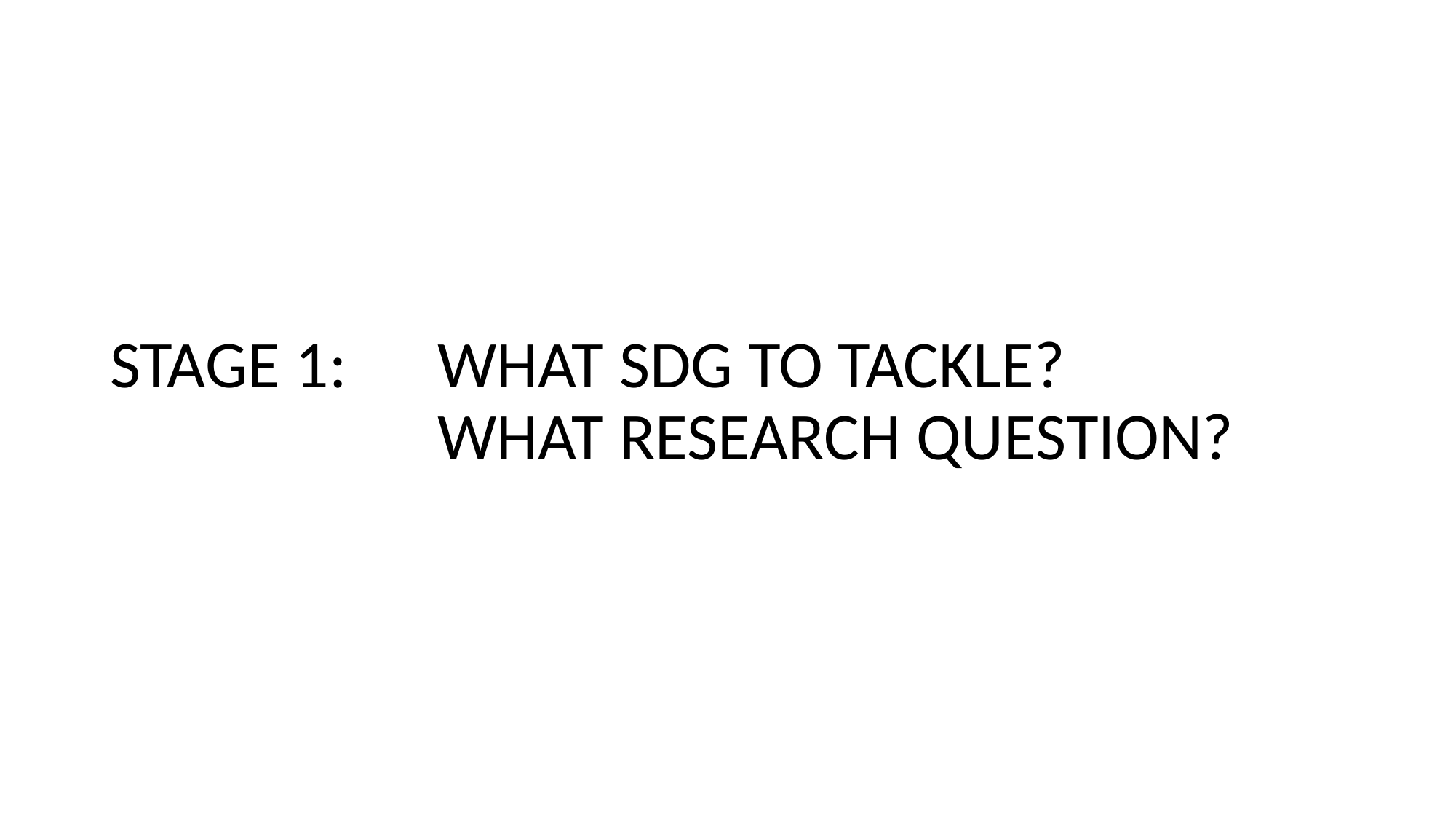

# STAGE 1: 	WHAT SDG TO TACKLE? WHAT RESEARCH QUESTION?